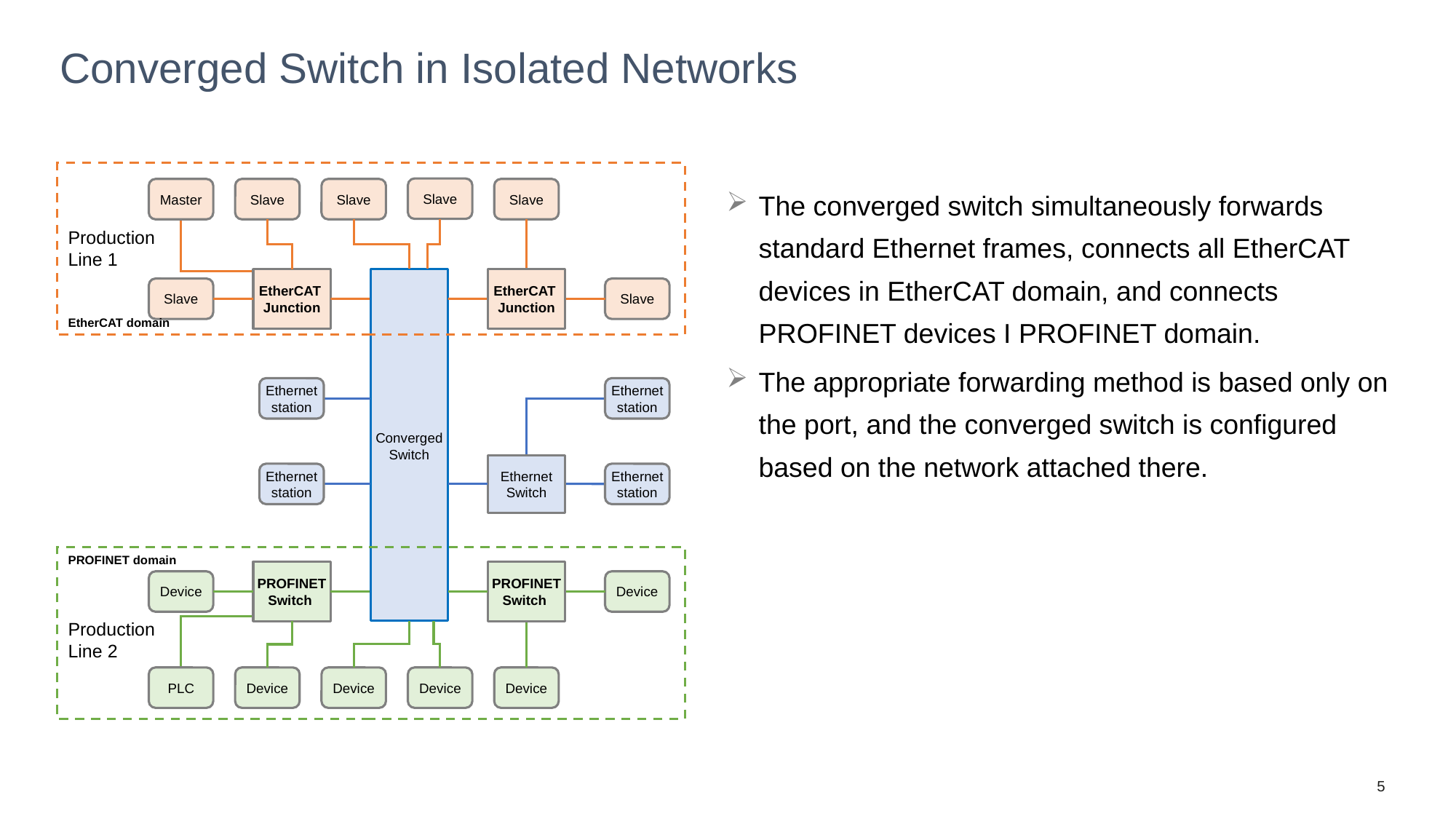

# Converged Switch in Isolated Networks

EtherCAT domain
Slave
The converged switch simultaneously forwards standard Ethernet frames, connects all EtherCAT devices in EtherCAT domain, and connects PROFINET devices I PROFINET domain.
The appropriate forwarding method is based only on the port, and the converged switch is configured based on the network attached there.
Master
Slave
Slave
Slave
Production Line 1
Converged Switch
EtherCAT
Junction
EtherCAT
Junction
Slave
Slave
Ethernet station
Ethernet station
Ethernet Switch
Ethernet station
Ethernet station
PROFINET domain
PROFINET
Switch
PROFINET
Switch
Device
Device
Production Line 2
PLC
Device
Device
Device
Device